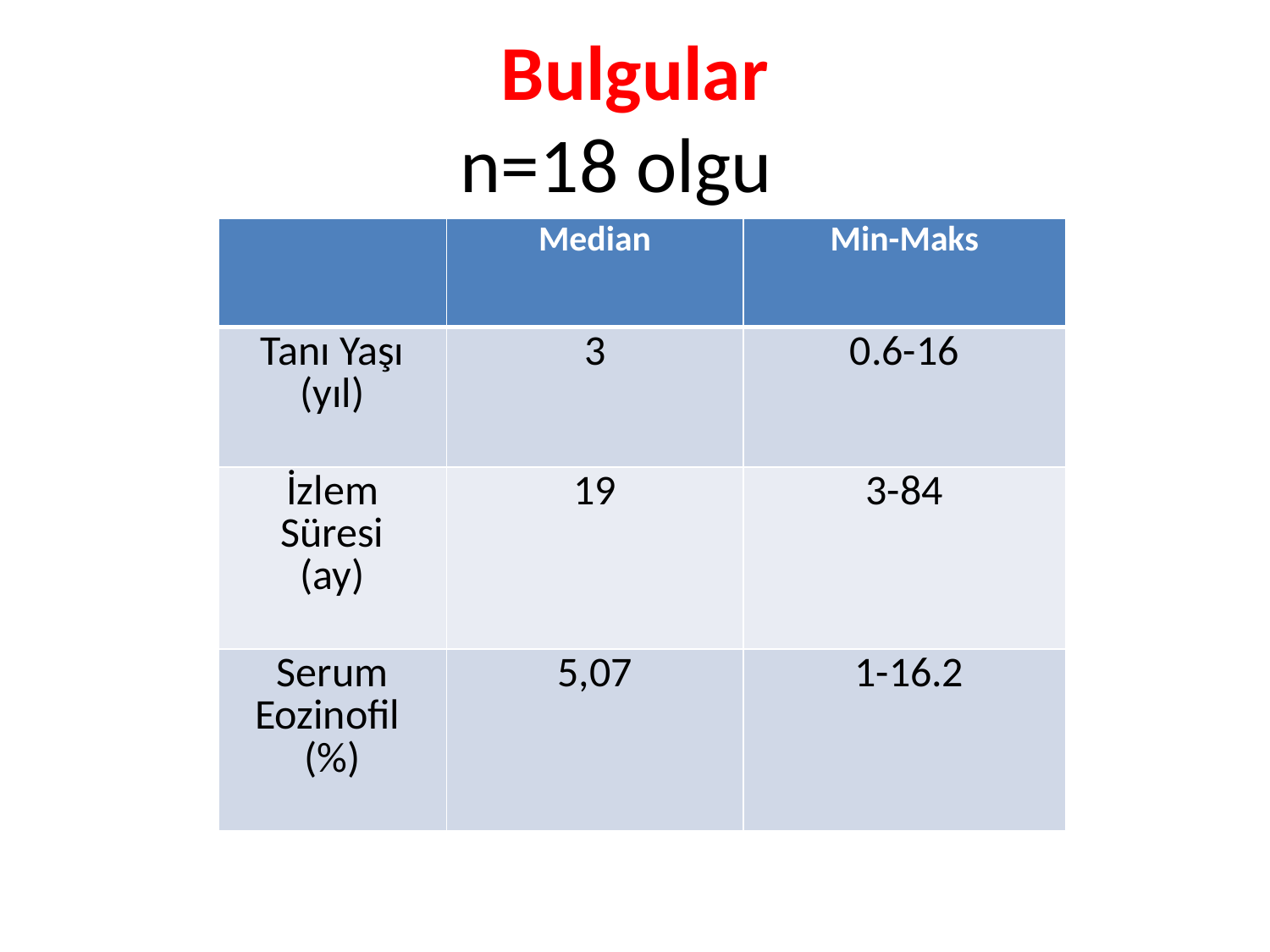

# Bulgular
n=18 olgu
|  | Median | Min-Maks |
| --- | --- | --- |
| Tanı Yaşı (yıl) | 3 | 0.6-16 |
| İzlem Süresi (ay) | 19 | 3-84 |
| Serum Eozinofil (%) | 5,07 | 1-16.2 |